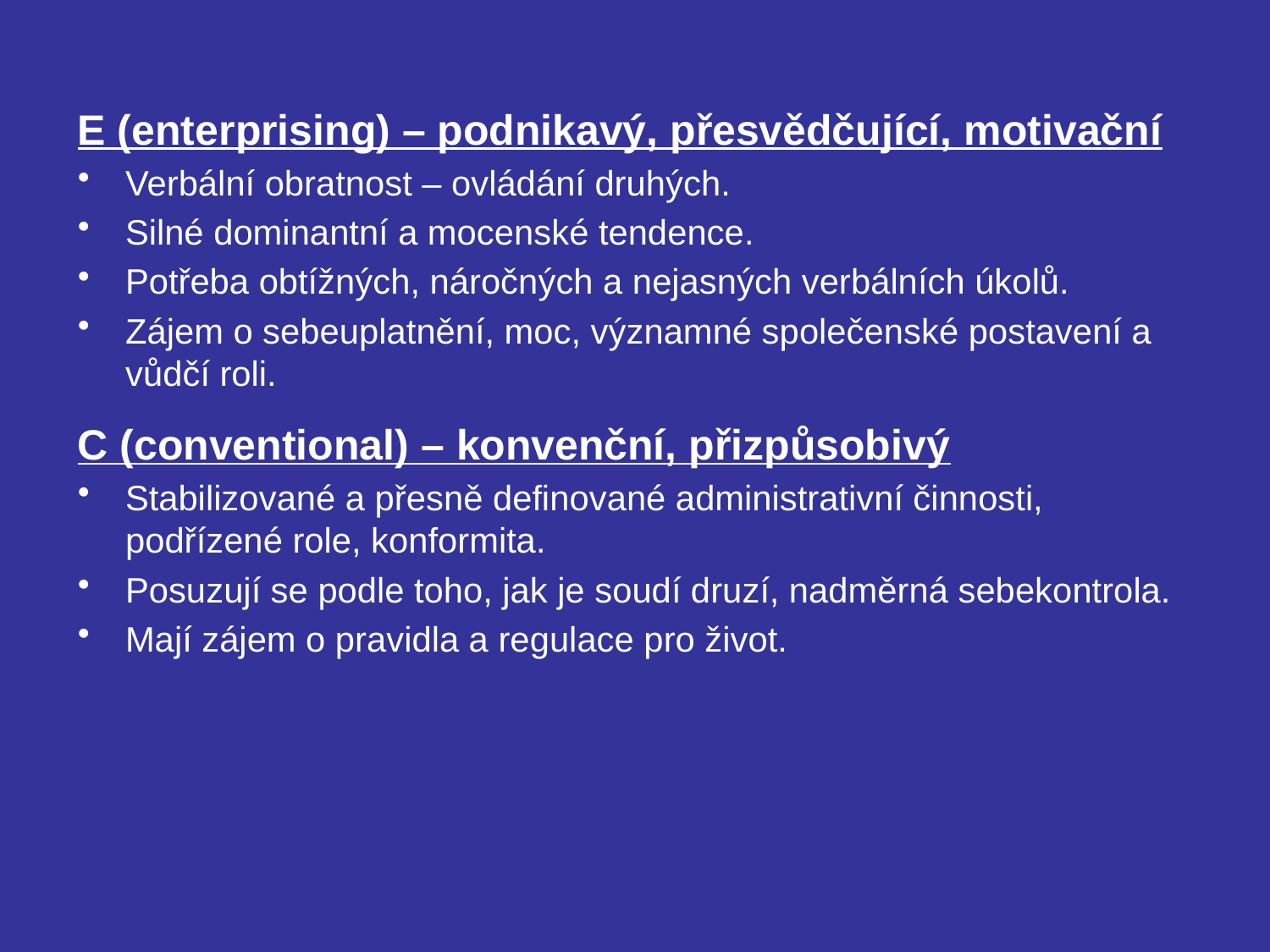

#
E (enterprising) – podnikavý, přesvědčující, motivační
Verbální obratnost – ovládání druhých.
Silné dominantní a mocenské tendence.
Potřeba obtížných, náročných a nejasných verbálních úkolů.
Zájem o sebeuplatnění, moc, významné společenské postavení a vůdčí roli.

C (conventional) – konvenční, přizpůsobivý
Stabilizované a přesně definované administrativní činnosti, podřízené role, konformita.
Posuzují se podle toho, jak je soudí druzí, nadměrná sebekontrola.
Mají zájem o pravidla a regulace pro život.